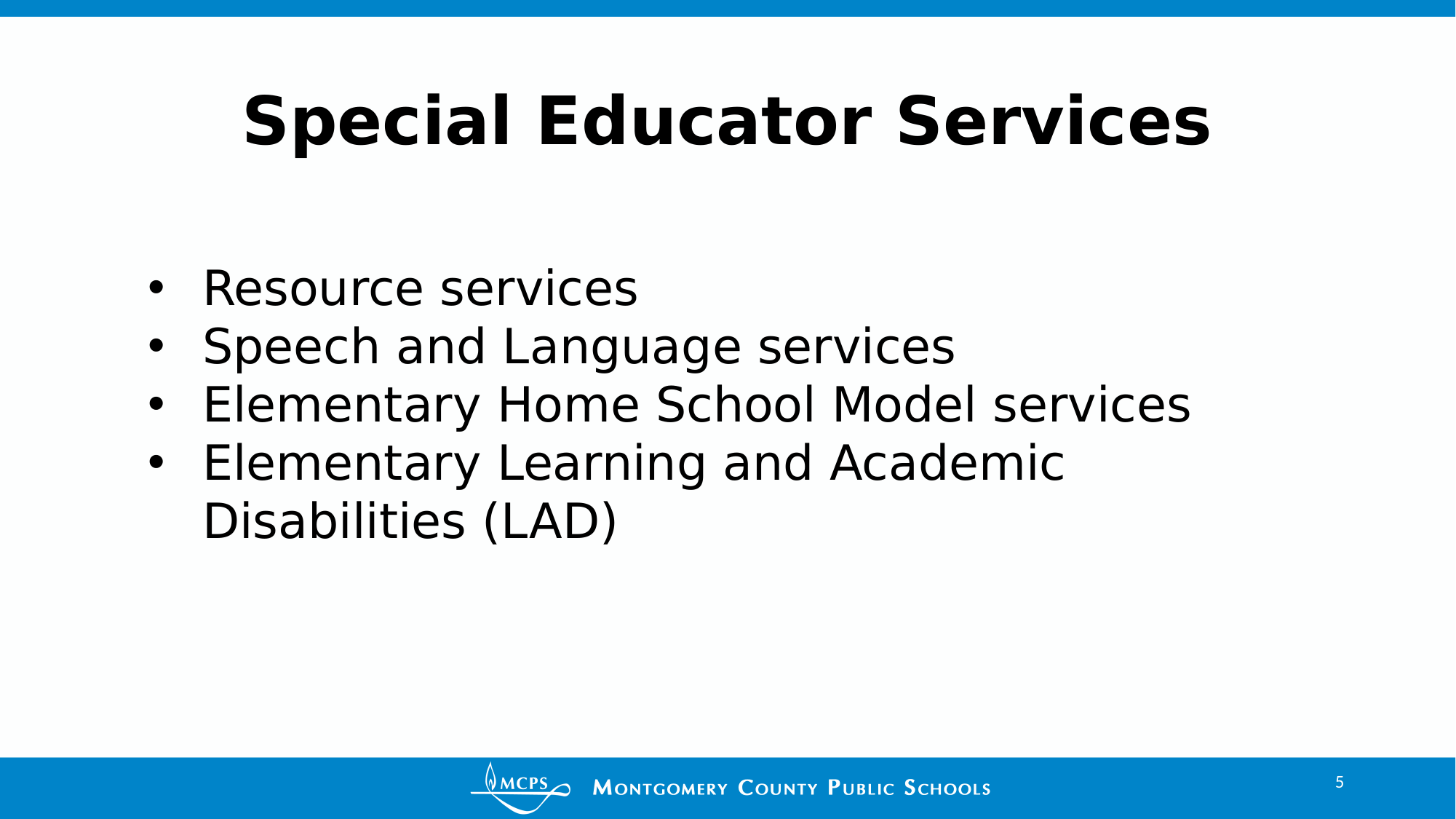

# Special Educator Services
Resource services
Speech and Language services
Elementary Home School Model services
Elementary Learning and Academic Disabilities (LAD)

5